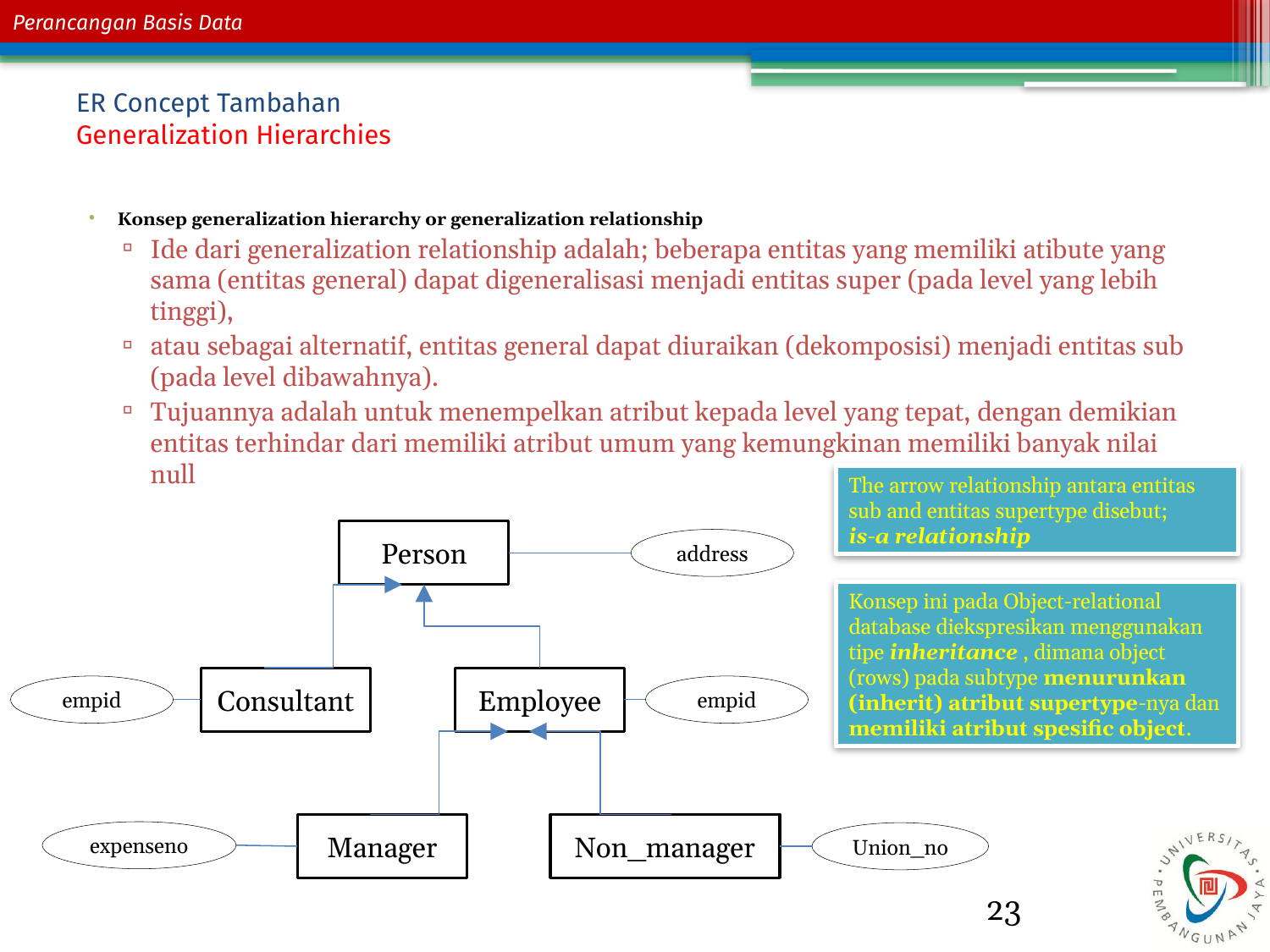

# ER Concept Tambahan Generalization Hierarchies
Konsep generalization hierarchy or generalization relationship
Ide dari generalization relationship adalah; beberapa entitas yang memiliki atibute yang sama (entitas general) dapat digeneralisasi menjadi entitas super (pada level yang lebih tinggi),
atau sebagai alternatif, entitas general dapat diuraikan (dekomposisi) menjadi entitas sub (pada level dibawahnya).
Tujuannya adalah untuk menempelkan atribut kepada level yang tepat, dengan demikian entitas terhindar dari memiliki atribut umum yang kemungkinan memiliki banyak nilai null
The arrow relationship antara entitas sub and entitas supertype disebut;
is-a relationship
Person
address
Consultant
Employee
empid
empid
Manager
Non_manager
expenseno
Union_no
Konsep ini pada Object-relational database diekspresikan menggunakan tipe inheritance , dimana object (rows) pada subtype menurunkan (inherit) atribut supertype-nya dan memiliki atribut spesific object.

23